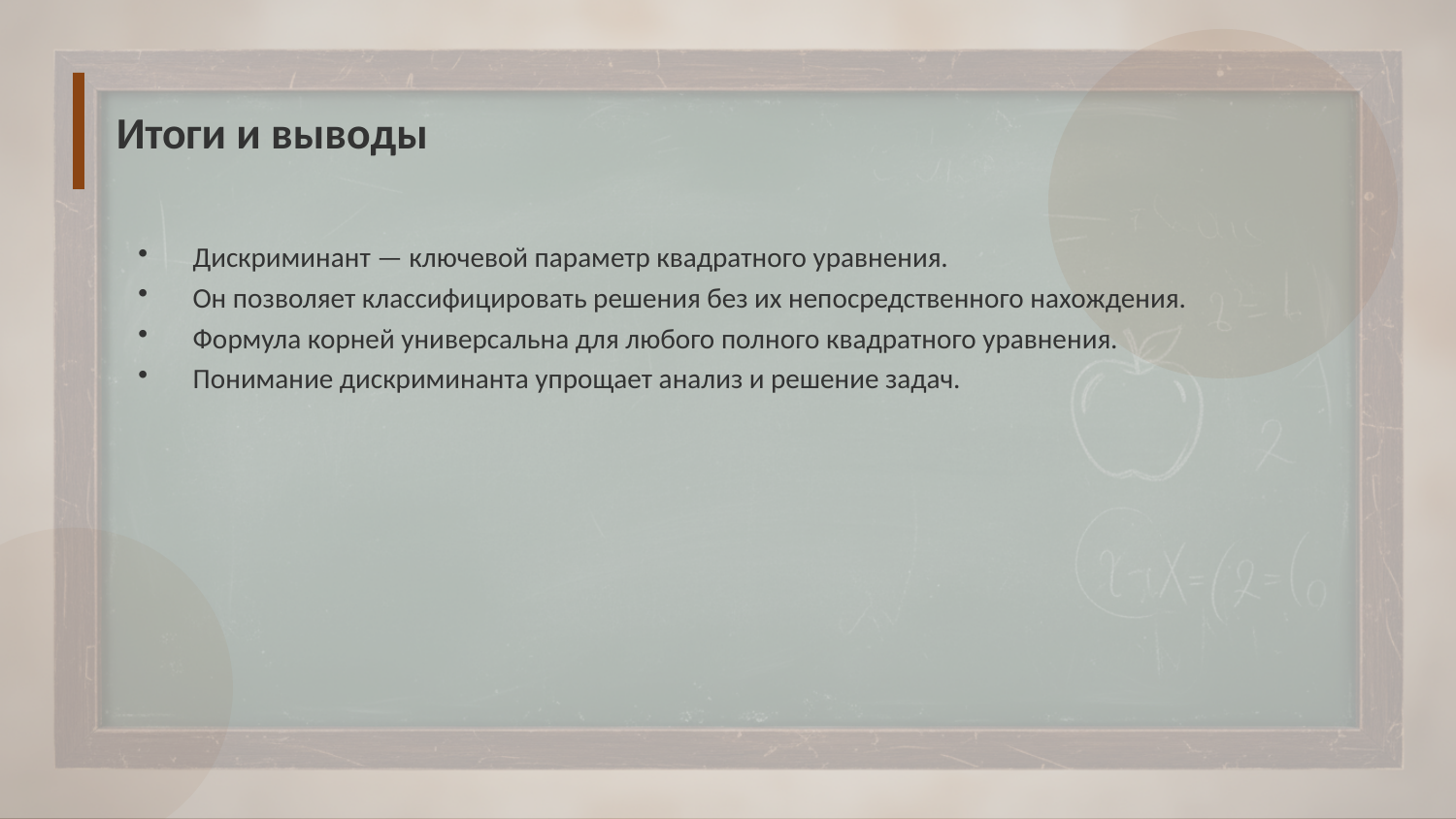

Итоги и выводы
Дискриминант — ключевой параметр квадратного уравнения.
Он позволяет классифицировать решения без их непосредственного нахождения.
Формула корней универсальна для любого полного квадратного уравнения.
Понимание дискриминанта упрощает анализ и решение задач.